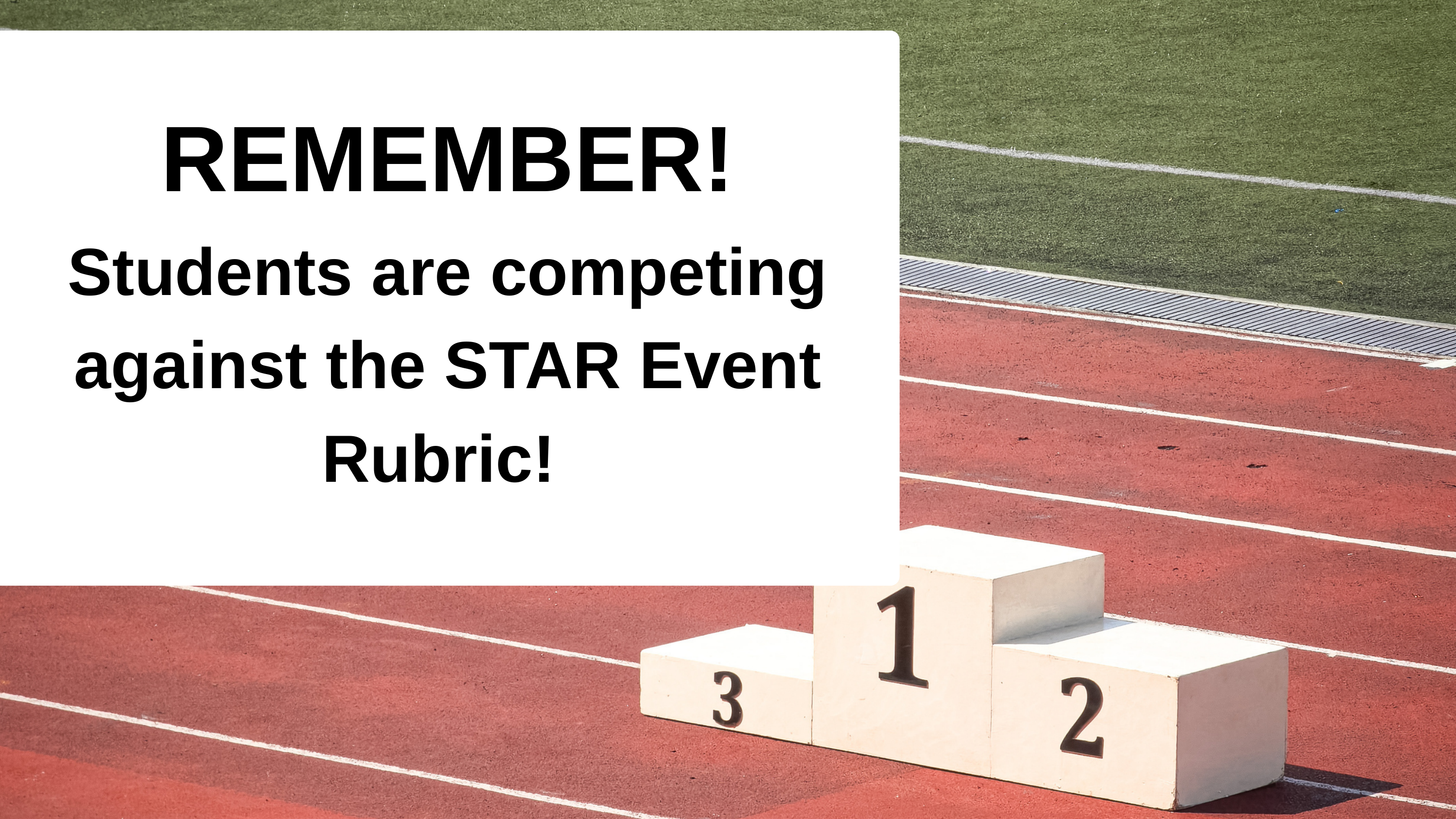

REMEMBER!
Students are competing against the STAR Event Rubric!